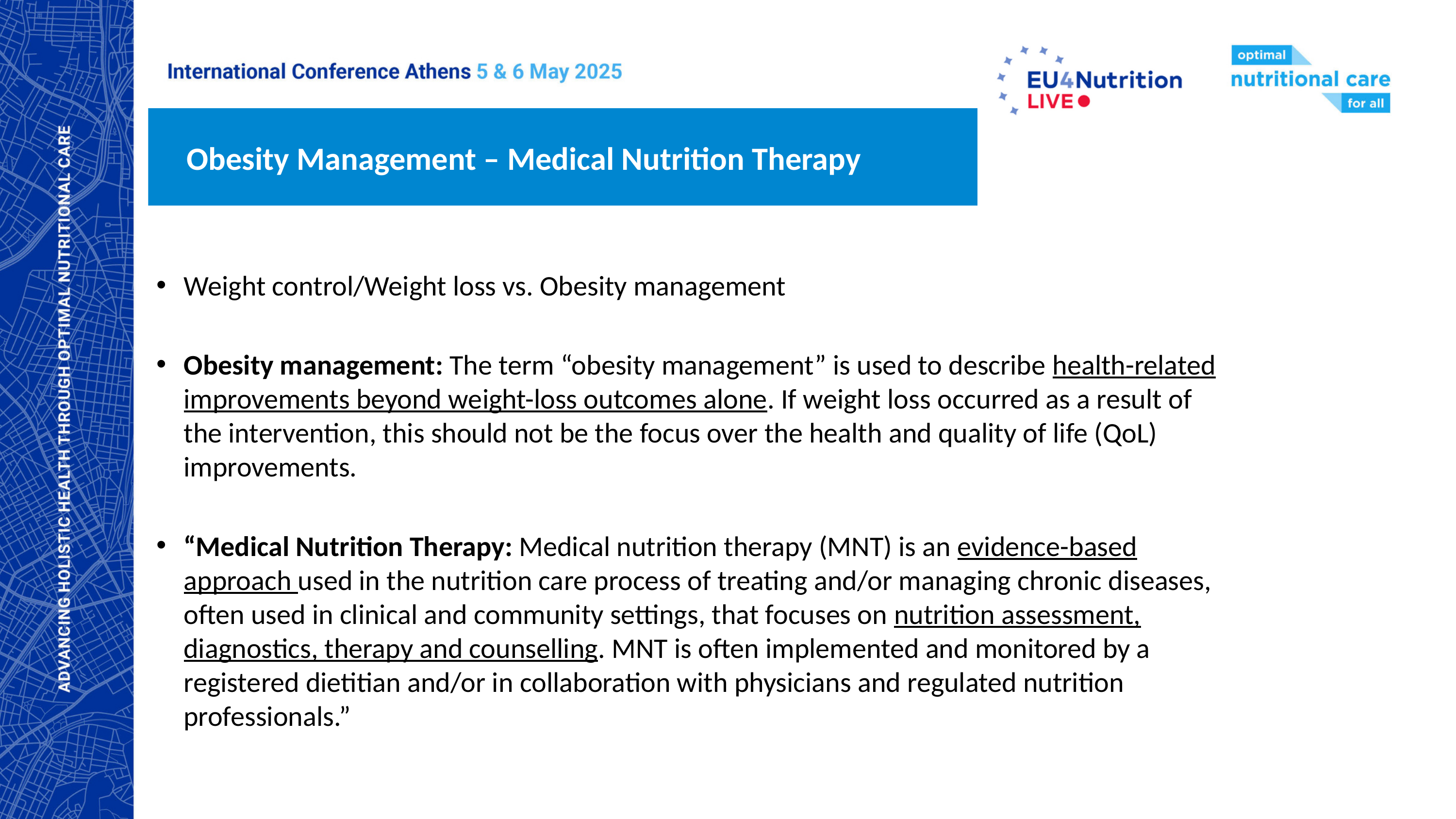

Obesity Management – Medical Nutrition Therapy
Weight control/Weight loss vs. Obesity management

Obesity management: The term “obesity management” is used to describe health-related improvements beyond weight-loss outcomes alone. If weight loss occurred as a result of the intervention, this should not be the focus over the health and quality of life (QoL) improvements.

“Medical Nutrition Therapy: Medical nutrition therapy (MNT) is an evidence-based approach used in the nutrition care process of treating and/or managing chronic diseases, often used in clinical and community settings, that focuses on nutrition assessment, diagnostics, therapy and counselling. MNT is often implemented and monitored by a registered dietitian and/or in collaboration with physicians and regulated nutrition professionals.”